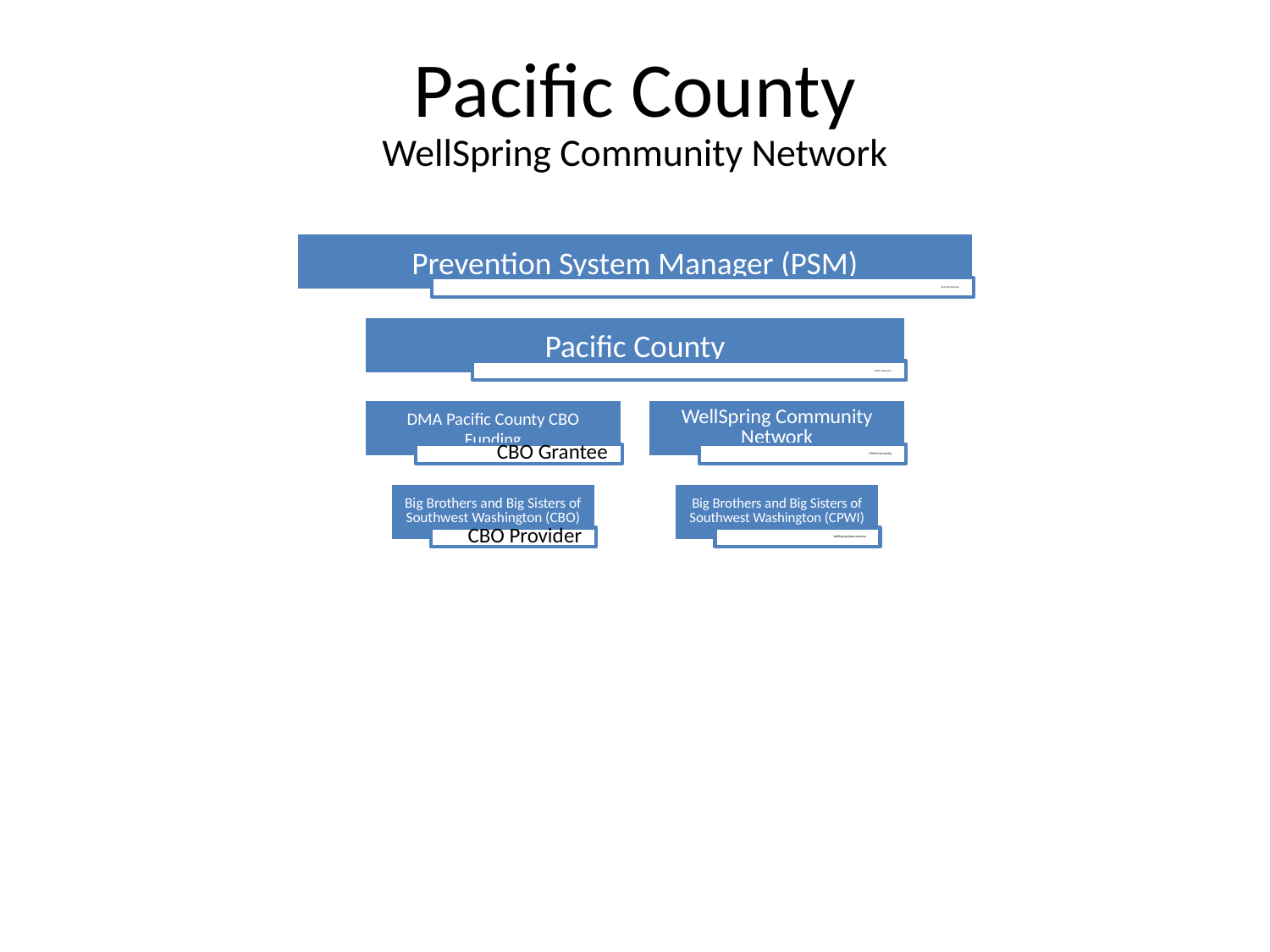

# Pacific County WellSpring Community Network
Prevention System Manager (PSM)
Julee Christianson
Pacific County
CPWI Contractor
WellSpring Community Network
CPWI Community
Big Brothers and Big Sisters of Southwest Washington (CPWI)
WellSpring Subcontractor
DMA Pacific County CBO Funding
CBO Grantee
Big Brothers and Big Sisters of Southwest Washington (CBO)
CBO Provider